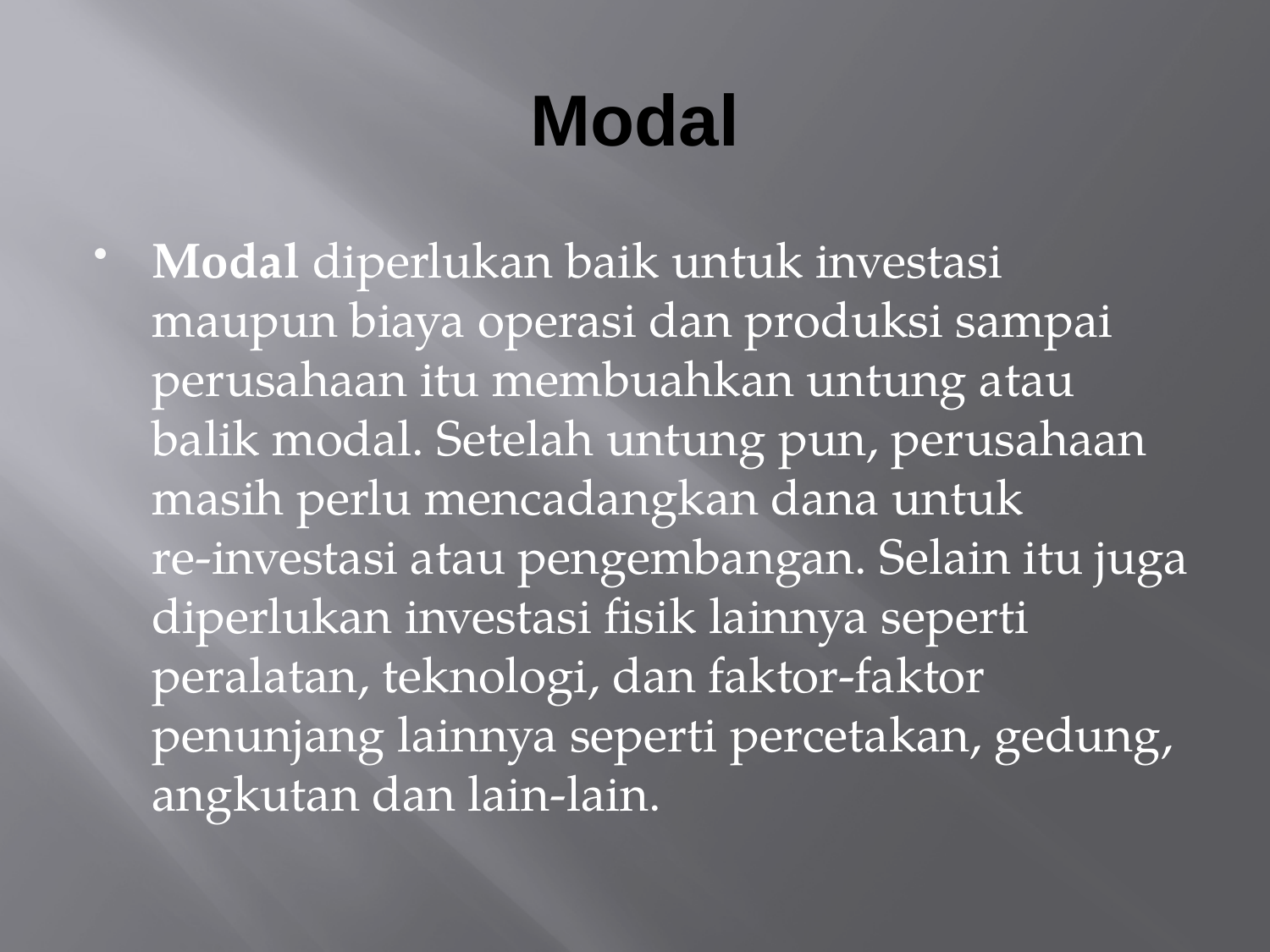

# Modal
Modal diperlukan baik untuk investasi maupun biaya operasi dan produksi sampai perusahaan itu membuahkan untung atau balik modal. Setelah untung pun, perusahaan masih perlu mencadangkan dana untuk re‑investasi atau pengembangan. Selain itu juga diperlukan investasi fisik lainnya seperti peralatan, teknologi, dan faktor‑faktor penunjang lainnya seperti percetakan, gedung, angkutan dan lain‑lain.